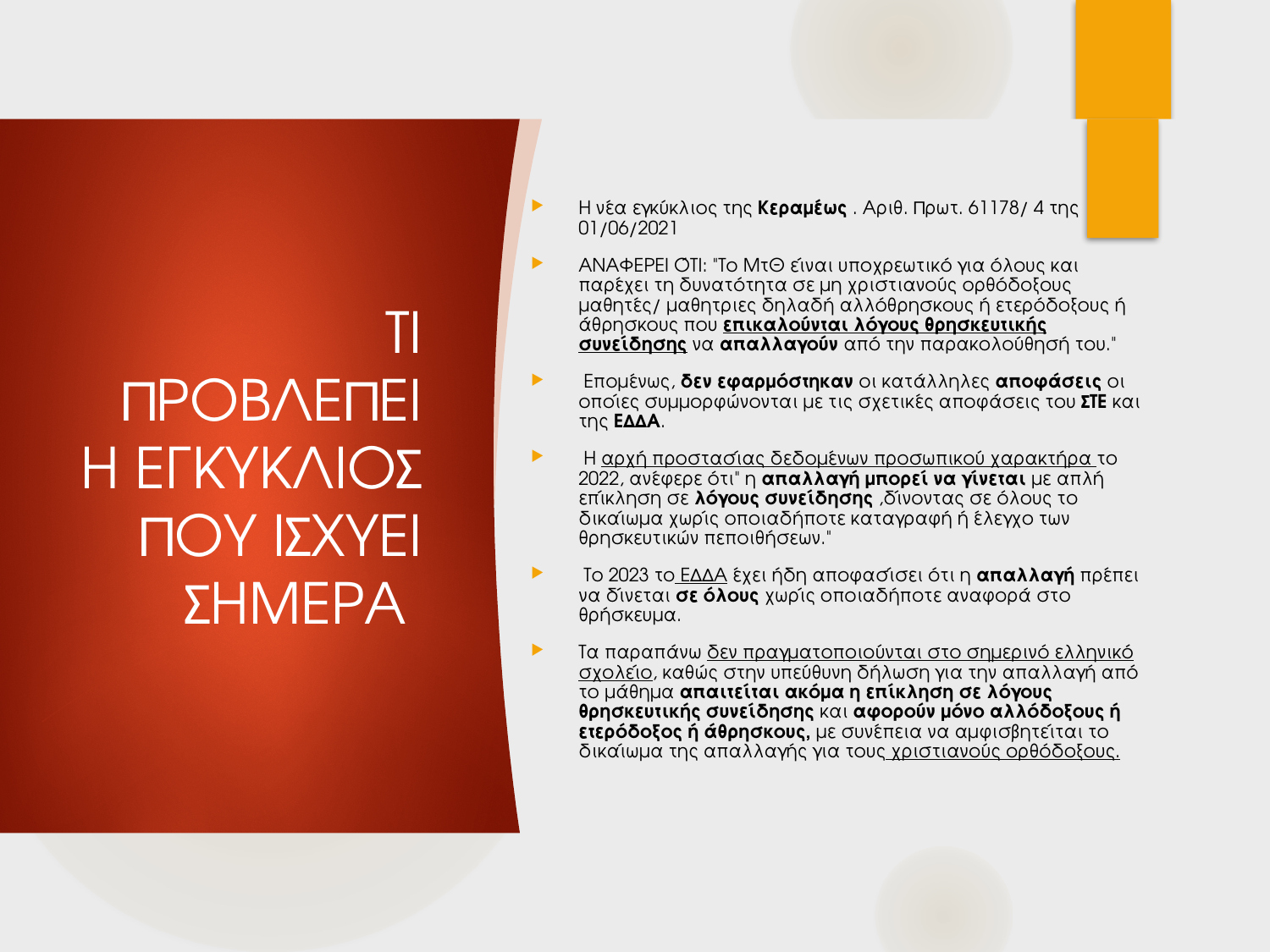

Η νέα εγκύκλιος της Κεραμέως . Αριθ. Πρωτ. 61178/ 4 της 01/06/2021
ΑΝΑΦΕΡΕΙ ΌΤΙ: "Το ΜτΘ είναι υποχρεωτικό για όλους και παρέχει τη δυνατότητα σε μη χριστιανούς ορθόδοξους μαθητές/ μαθητριες δηλαδή αλλόθρησκους ή ετερόδοξους ή άθρησκους που επικαλούνται λόγους θρησκευτικής συνείδησης να απαλλαγούν από την παρακολούθησή του."
 Επομένως, δεν εφαρμόστηκαν οι κατάλληλες αποφάσεις οι οποίες συμμορφώνονται με τις σχετικές αποφάσεις του ΣΤΕ και της ΕΔΔΑ.
 Η αρχή προστασίας δεδομένων προσωπικού χαρακτήρα το 2022, ανέφερε ότι" η απαλλαγή μπορεί να γίνεται με απλή επίκληση σε λόγους συνείδησης ,δίνοντας σε όλους το δικαίωμα χωρίς οποιαδήποτε καταγραφή ή έλεγχο των θρησκευτικών πεποιθήσεων."
 Το 2023 το ΕΔΔΑ έχει ήδη αποφασίσει ότι η απαλλαγή πρέπει να δίνεται σε όλους χωρίς οποιαδήποτε αναφορά στο θρήσκευμα.
Τα παραπάνω δεν πραγματοποιούνται στο σημερινό ελληνικό σχολείο, καθώς στην υπεύθυνη δήλωση για την απαλλαγή από το μάθημα απαιτείται ακόμα η επίκληση σε λόγους θρησκευτικής συνείδησης και αφορούν μόνο αλλόδοξους ή ετερόδοξος ή άθρησκους, με συνέπεια να αμφισβητείται το δικαίωμα της απαλλαγής για τους χριστιανούς ορθόδοξους.

# ΤΙ ΠΡΟΒΛΕΠΕΙ Η ΕΓΚΥΚΛΙΟΣ ΠΟΥ ΙΣΧΥΕΙ ΣΗΜΕΡΑ